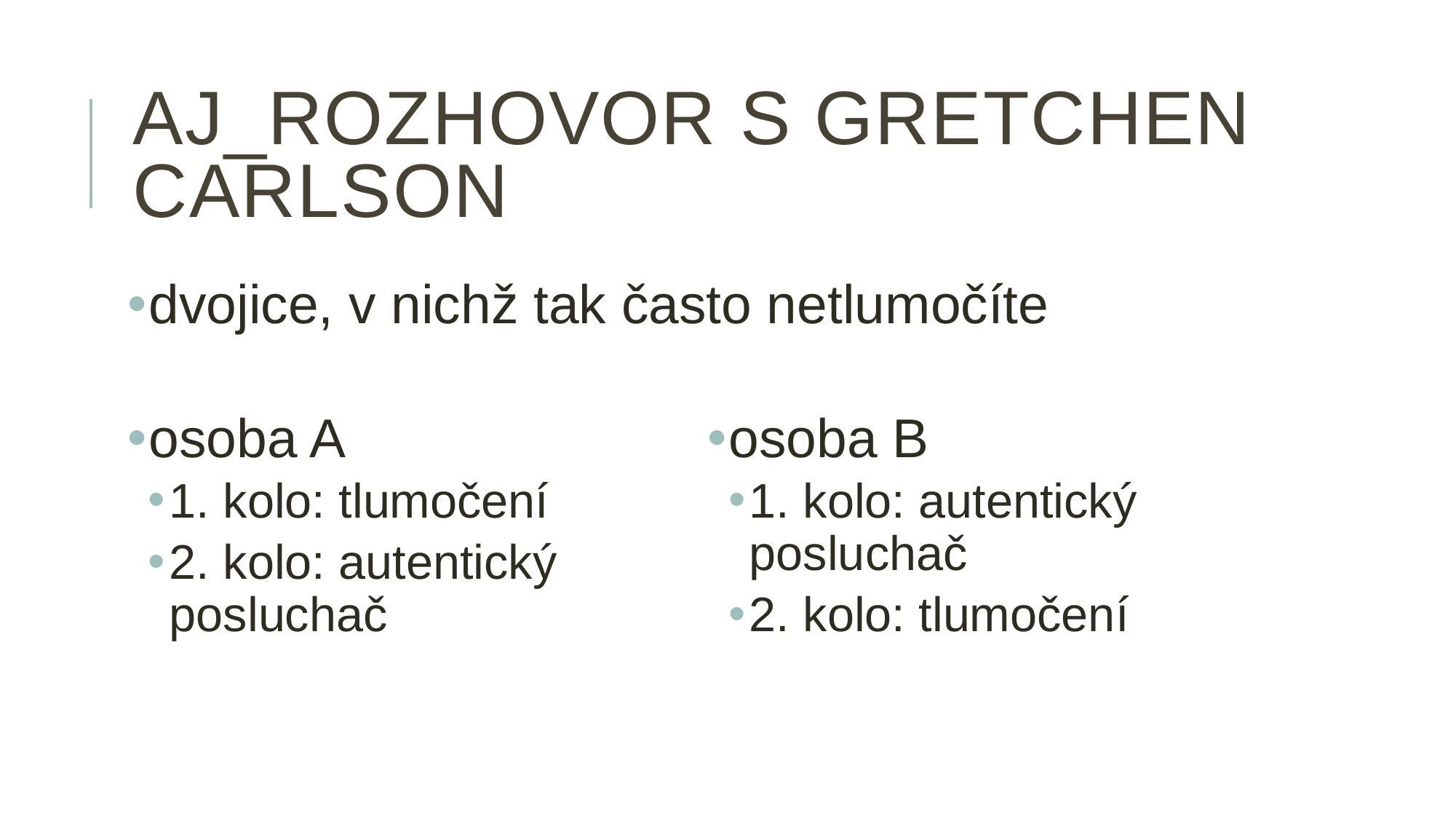

# AJ_rozhovor s gretchen carlson
dvojice, v nichž tak často netlumočíte
osoba A
1. kolo: tlumočení
2. kolo: autentický posluchač
osoba B
1. kolo: autentický posluchač
2. kolo: tlumočení